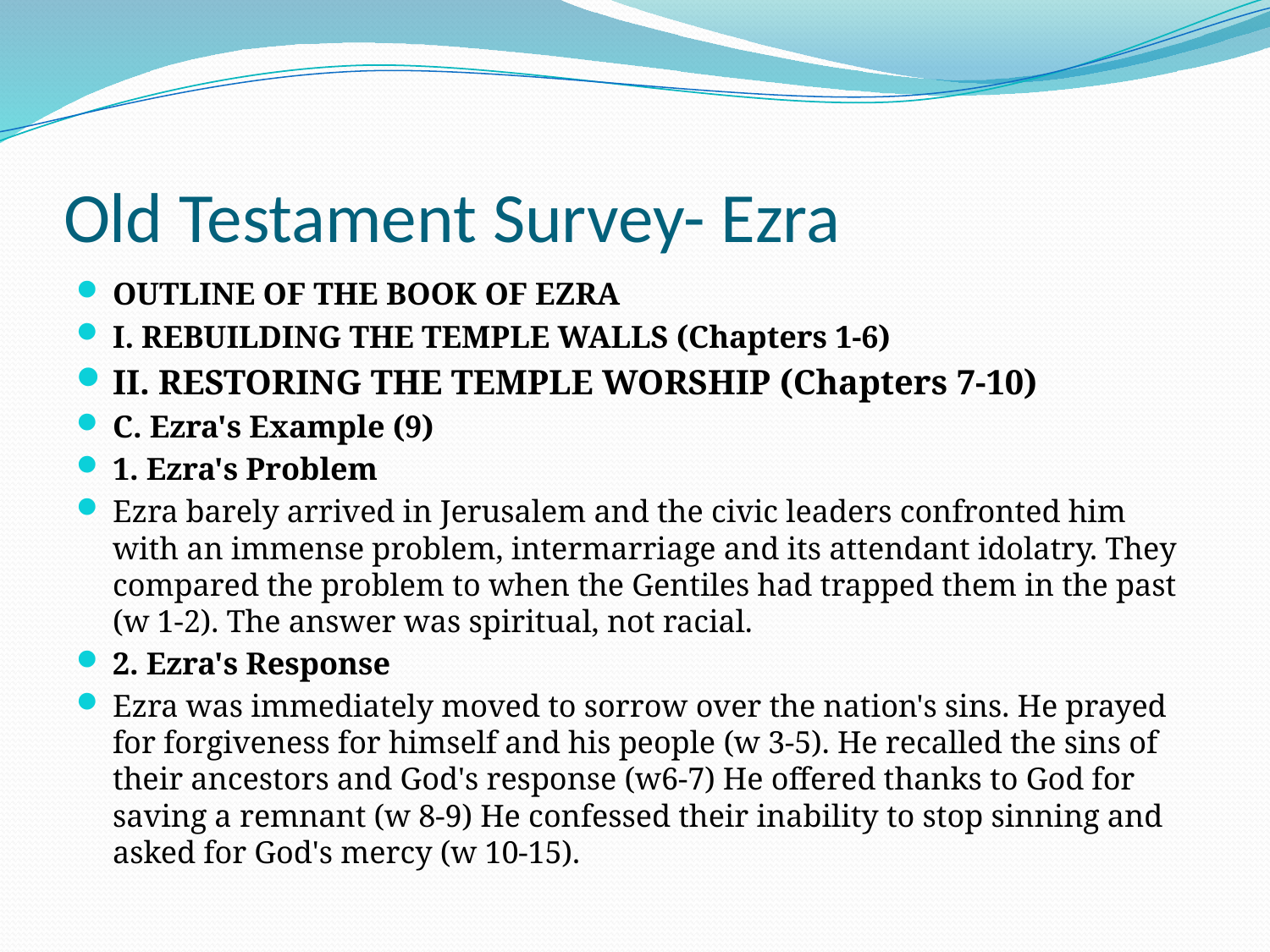

# Old Testament Survey- Ezra
OUTLINE OF THE BOOK OF EZRA
I. REBUILDING THE TEMPLE WALLS (Chapters 1-6)
II. RESTORING THE TEMPLE WORSHIP (Chapters 7-10)
C. Ezra's Example (9)
1. Ezra's Problem
Ezra barely arrived in Jerusalem and the civic leaders confronted him with an immense problem, intermarriage and its attendant idolatry. They compared the problem to when the Gentiles had trapped them in the past (w 1-2). The answer was spiritual, not racial.
2. Ezra's Response
Ezra was immediately moved to sorrow over the nation's sins. He prayed for forgiveness for himself and his people (w 3-5). He recalled the sins of their ancestors and God's response (w6-7) He offered thanks to God for saving a remnant (w 8-9) He confessed their inability to stop sinning and asked for God's mercy (w 10-15).